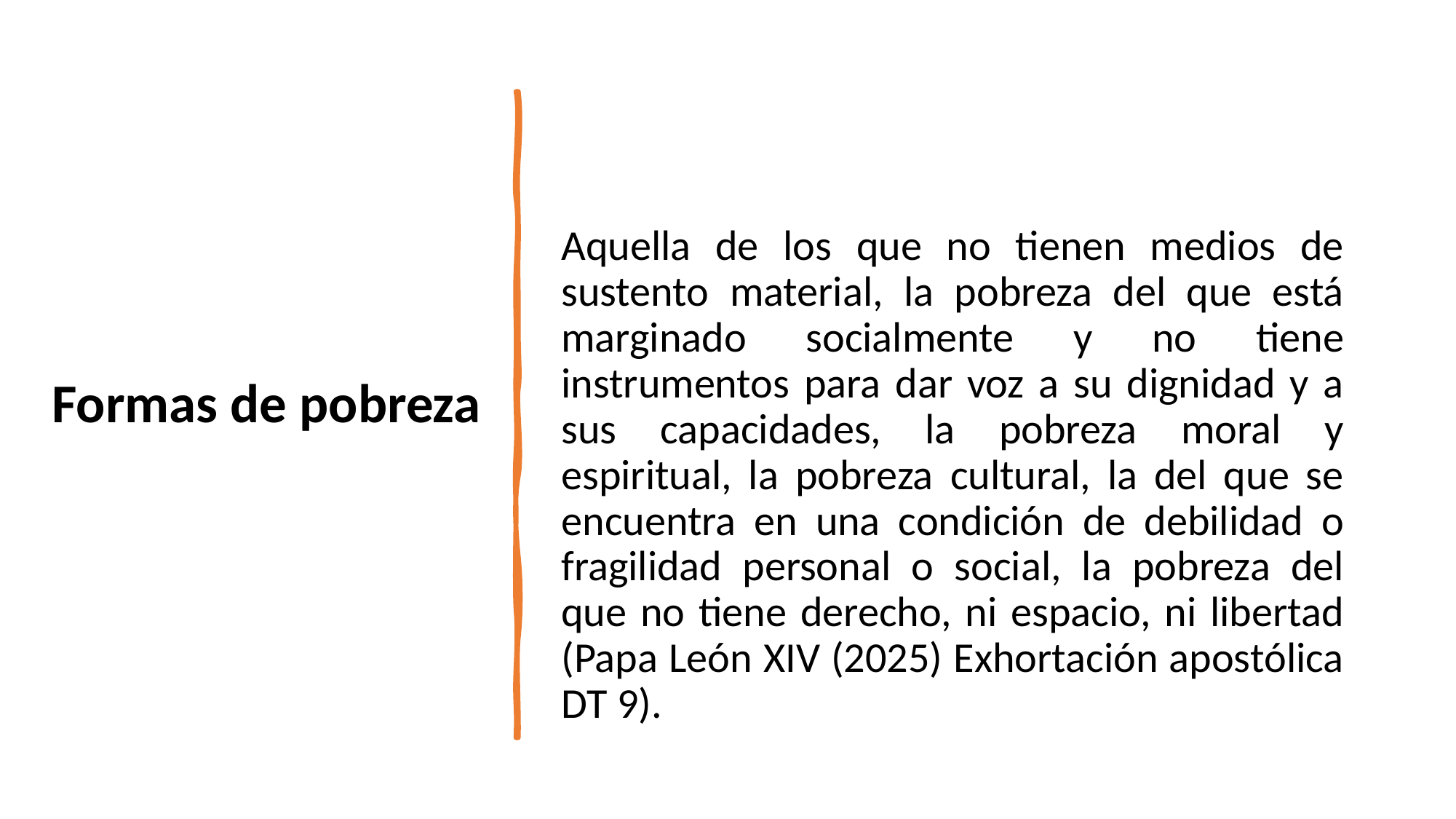

# Formas de pobreza
Aquella de los que no tienen medios de sustento material, la pobreza del que está marginado socialmente y no tiene instrumentos para dar voz a su dignidad y a sus capacidades, la pobreza moral y espiritual, la pobreza cultural, la del que se encuentra en una condición de debilidad o fragilidad personal o social, la pobreza del que no tiene derecho, ni espacio, ni libertad (Papa León XIV (2025) Exhortación apostólica DT 9).